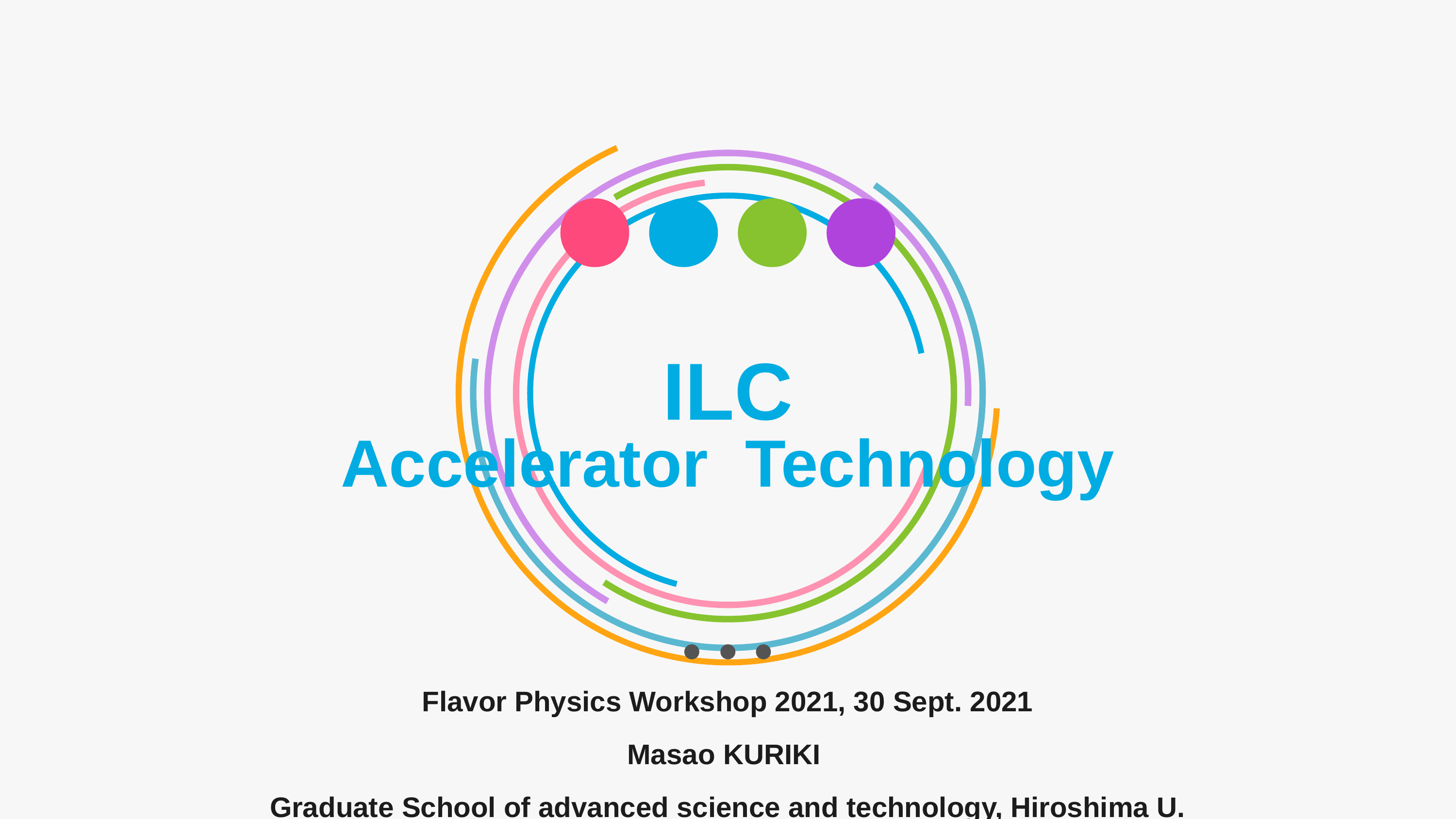

# ILC
Accelerator  Technology
Flavor Physics Workshop 2021, 30 Sept. 2021
Masao KURIKI
Graduate School of advanced science and technology, Hiroshima U.